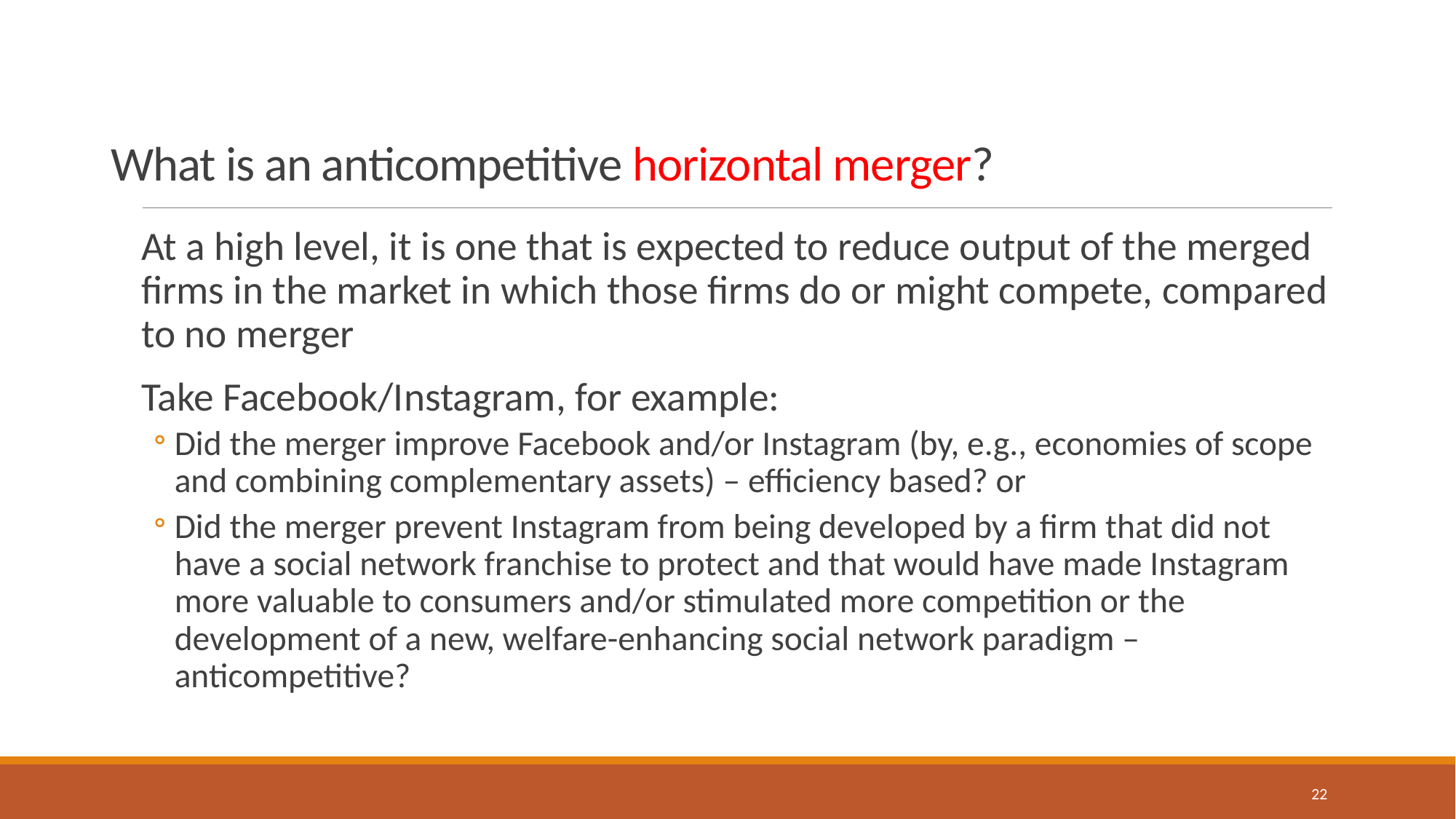

# What is an anticompetitive horizontal merger?
At a high level, it is one that is expected to reduce output of the merged firms in the market in which those firms do or might compete, compared to no merger
Take Facebook/Instagram, for example:
Did the merger improve Facebook and/or Instagram (by, e.g., economies of scope and combining complementary assets) – efficiency based? or
Did the merger prevent Instagram from being developed by a firm that did not have a social network franchise to protect and that would have made Instagram more valuable to consumers and/or stimulated more competition or the development of a new, welfare-enhancing social network paradigm – anticompetitive?
22